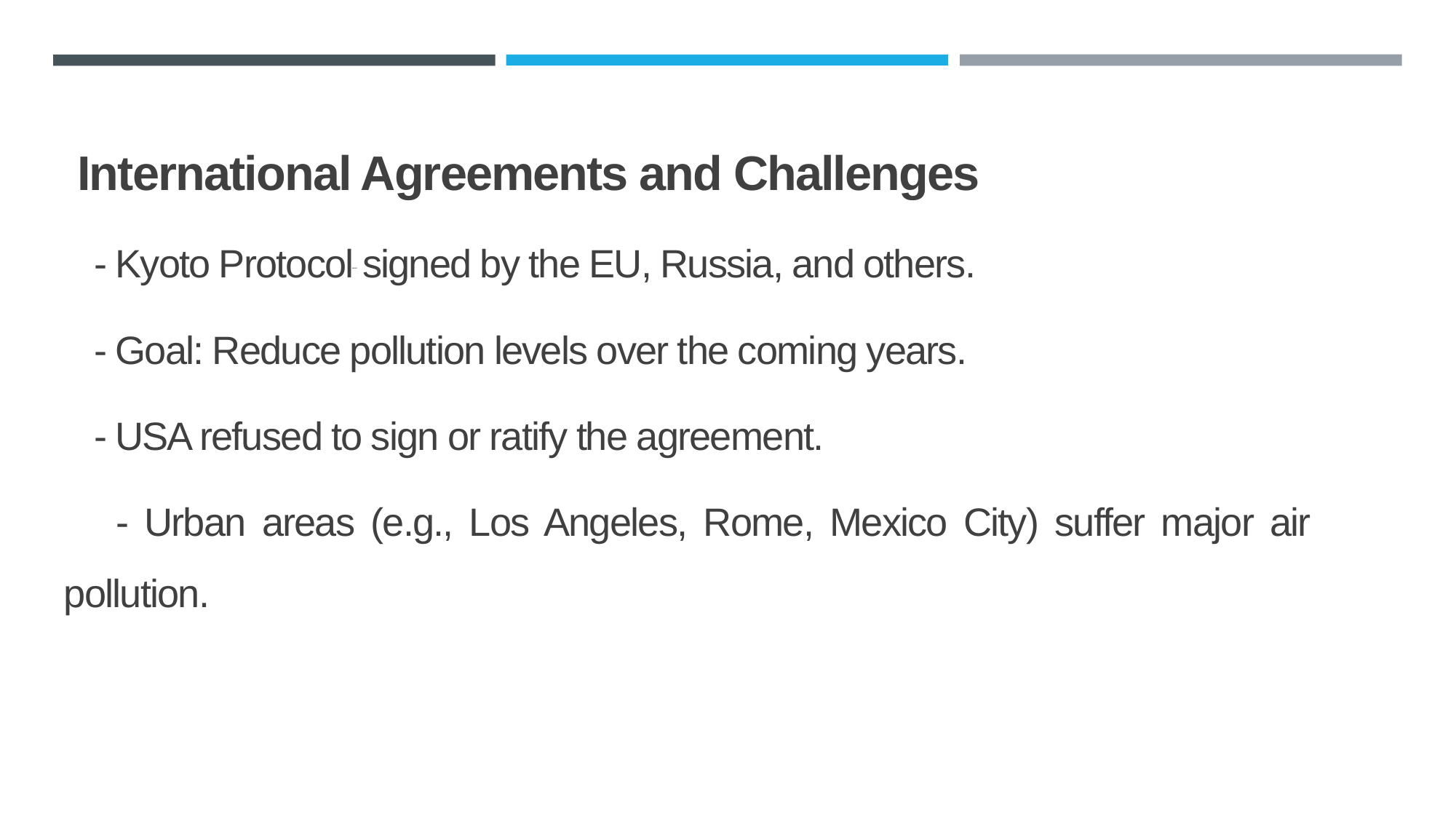

International Agreements and Challenges
   - Kyoto Protocol signed by the EU, Russia, and others.
   - Goal: Reduce pollution levels over the coming years.
   - USA refused to sign or ratify the agreement.
   - Urban areas (e.g., Los Angeles, Rome, Mexico City) suffer major air pollution.

IBB2402